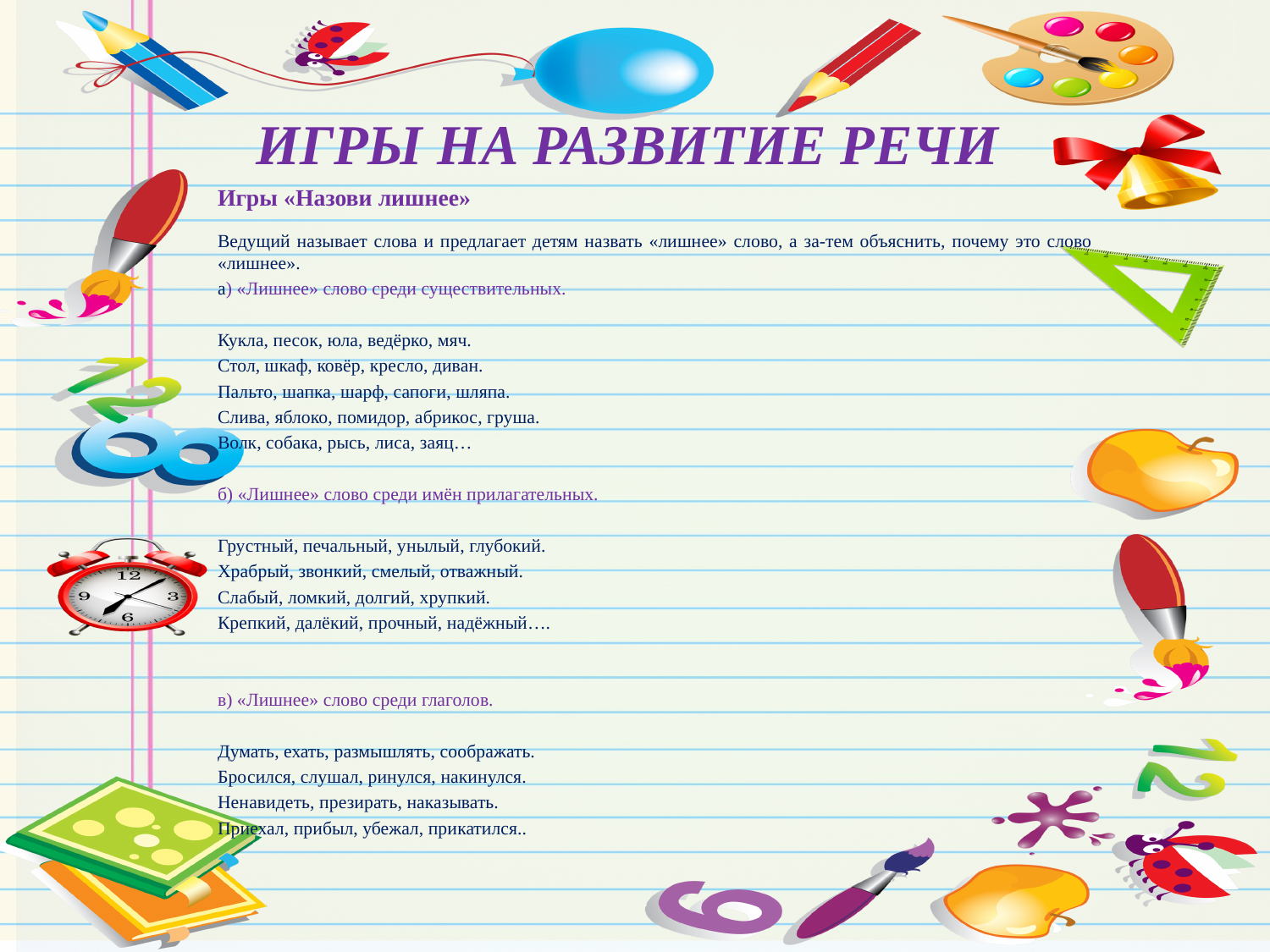

# ИГРЫ НА РАЗВИТИЕ РЕЧИ
Игры «Назови лишнее»

Ведущий называет слова и предлагает детям назвать «лишнее» слово, а за-тем объяснить, почему это слово «лишнее».
а) «Лишнее» слово среди существительных.

Кукла, песок, юла, ведёрко, мяч.
Стол, шкаф, ковёр, кресло, диван.
Пальто, шапка, шарф, сапоги, шляпа.
Слива, яблоко, помидор, абрикос, груша.
Волк, собака, рысь, лиса, заяц…

б) «Лишнее» слово среди имён прилагательных.

Грустный, печальный, унылый, глубокий.
Храбрый, звонкий, смелый, отважный.
Слабый, ломкий, долгий, хрупкий.
Крепкий, далёкий, прочный, надёжный….

в) «Лишнее» слово среди глаголов.

Думать, ехать, размышлять, соображать.
Бросился, слушал, ринулся, накинулся.
Ненавидеть, презирать, наказывать.
Приехал, прибыл, убежал, прикатился..